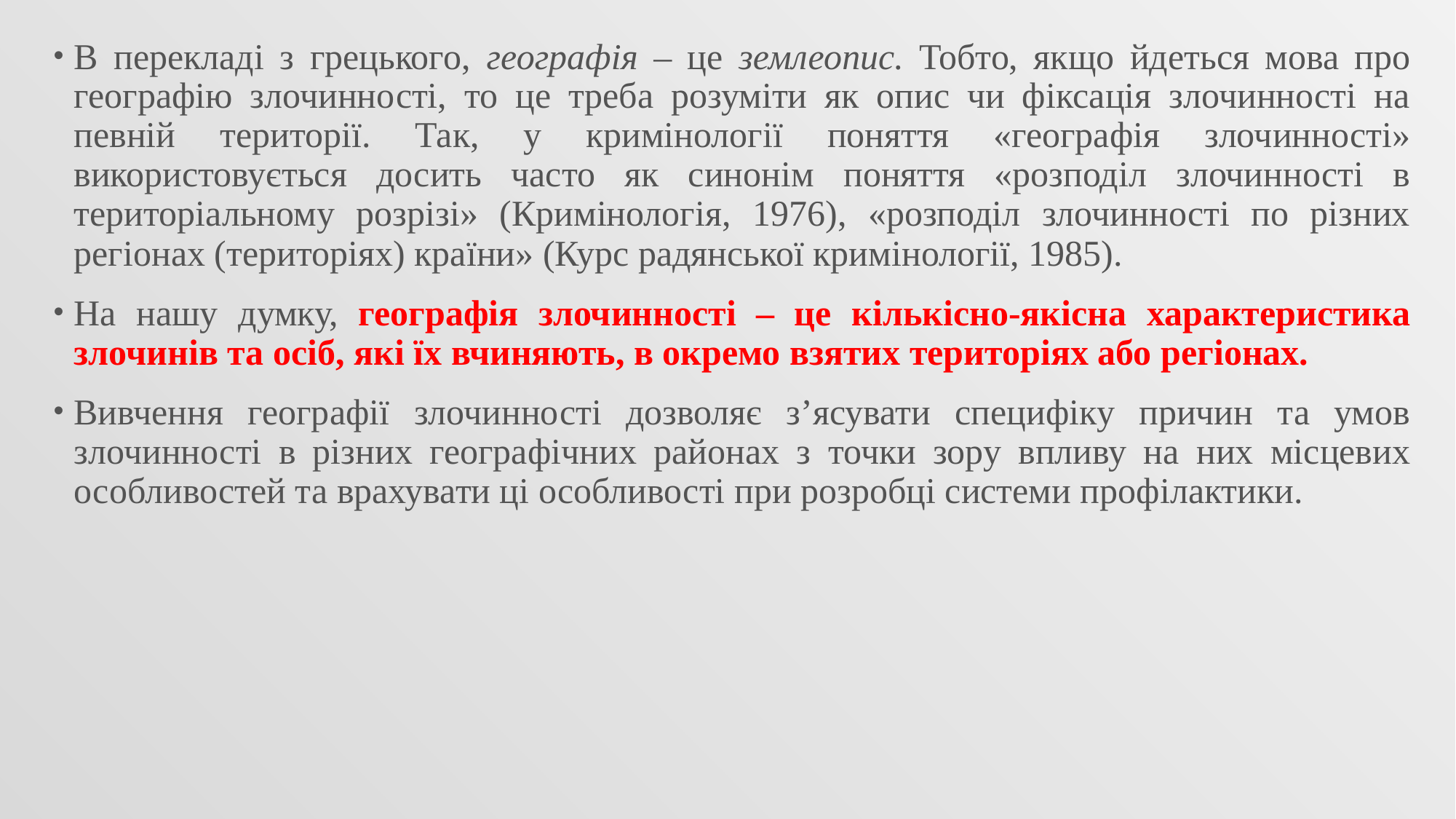

В перекладі з грецького, географія – це землеопис. Тобто, якщо йдеться мова про географію злочинності, то це треба розуміти як опис чи фіксація злочинності на певній території. Так, у кримінології поняття «географія злочинності» використовується досить часто як синонім поняття «розподіл злочинності в територіальному розрізі» (Кримінологія, 1976), «розподіл злочинності по різних регіонах (територіях) країни» (Курс радянської кримінології, 1985).
На нашу думку, географія злочинності – це кількісно-якісна характеристика злочинів та осіб, які їх вчиняють, в окремо взятих територіях або регіонах.
Вивчення географії злочинності дозволяє з’ясувати специфіку причин та умов злочинності в різних географічних районах з точки зору впливу на них місцевих особливостей та врахувати ці особливості при розробці системи профілактики.